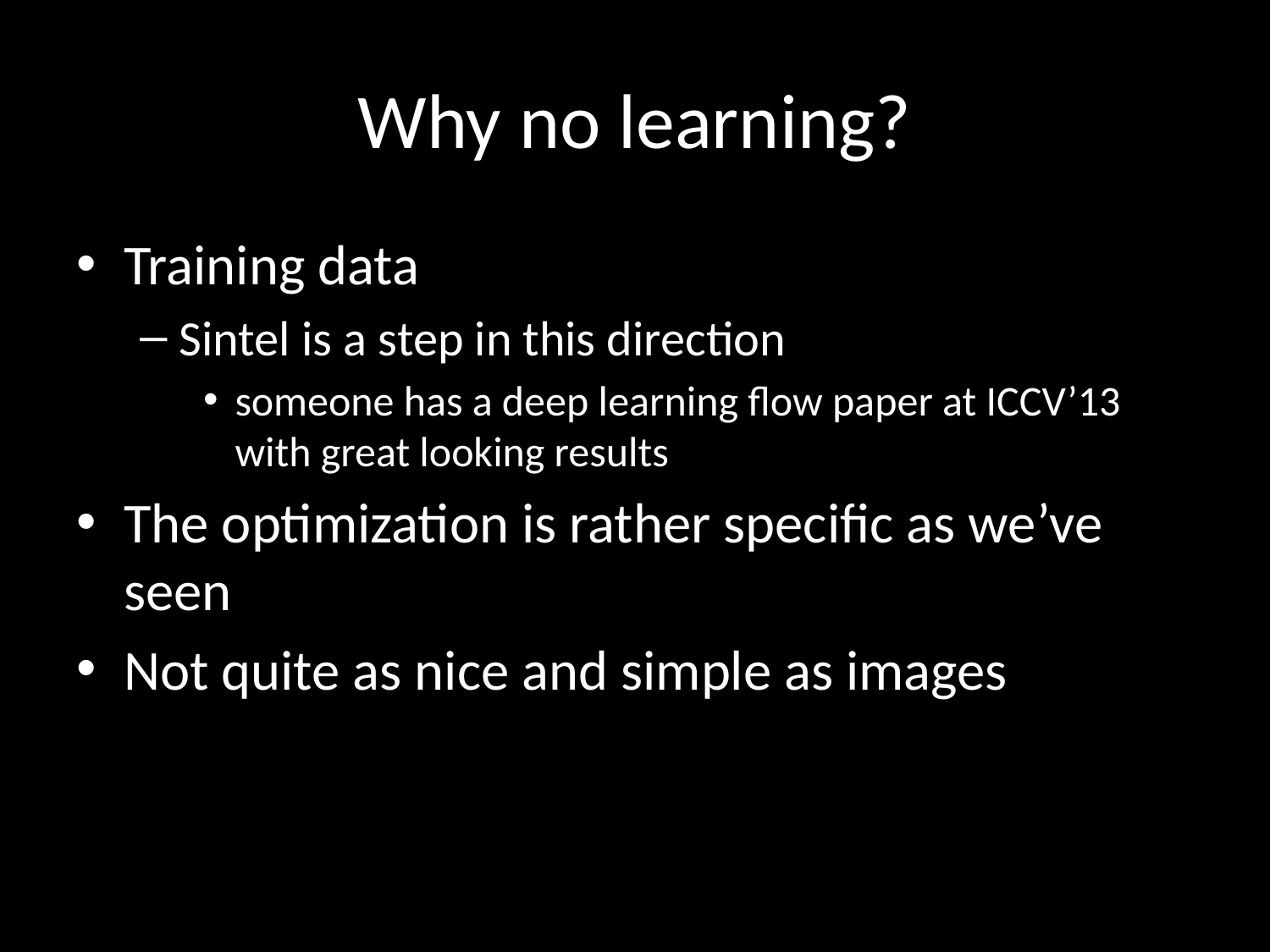

# Why no learning?
Training data
Sintel is a step in this direction
someone has a deep learning flow paper at ICCV’13 with great looking results
The optimization is rather specific as we’ve seen
Not quite as nice and simple as images